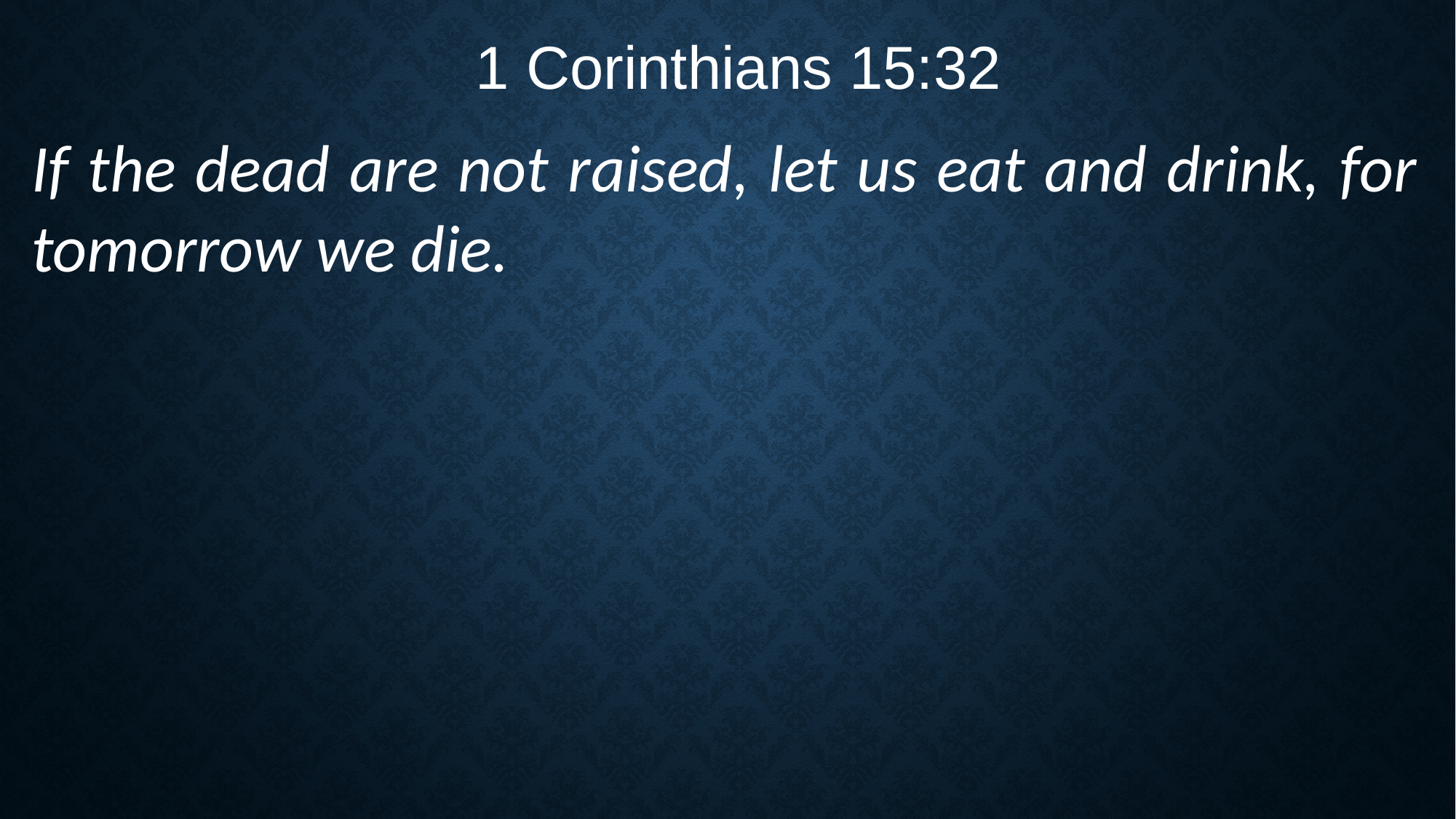

1 Corinthians 15:32
If the dead are not raised, let us eat and drink, for tomorrow we die.